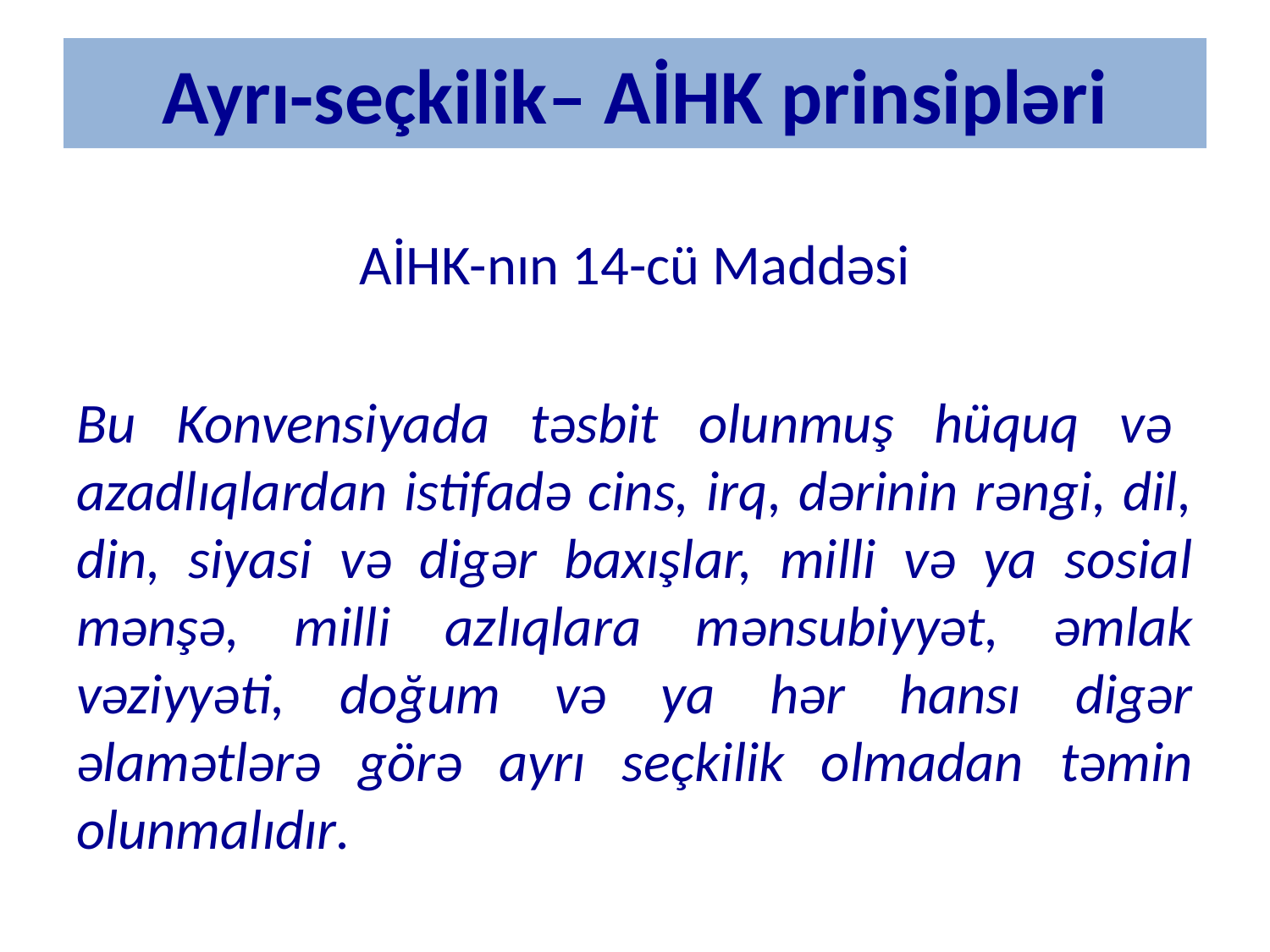

# Ayrı-seçkilik– AİHK prinsipləri
AİHK-nın 14-cü Maddəsi

Bu  Konvensiyada  təsbit  olunmuş  hüquq  və  azadlıqlardan istifadə cins, irq, dərinin rəngi, dil, din, siyasi və digər baxışlar, milli və ya sosial mənşə, milli azlıqlara mənsubiyyət, əmlak vəziyyəti, doğum və ya hər hansı digər əlamətlərə görə ayrı seçkilik olmadan təmin olunmalıdır.